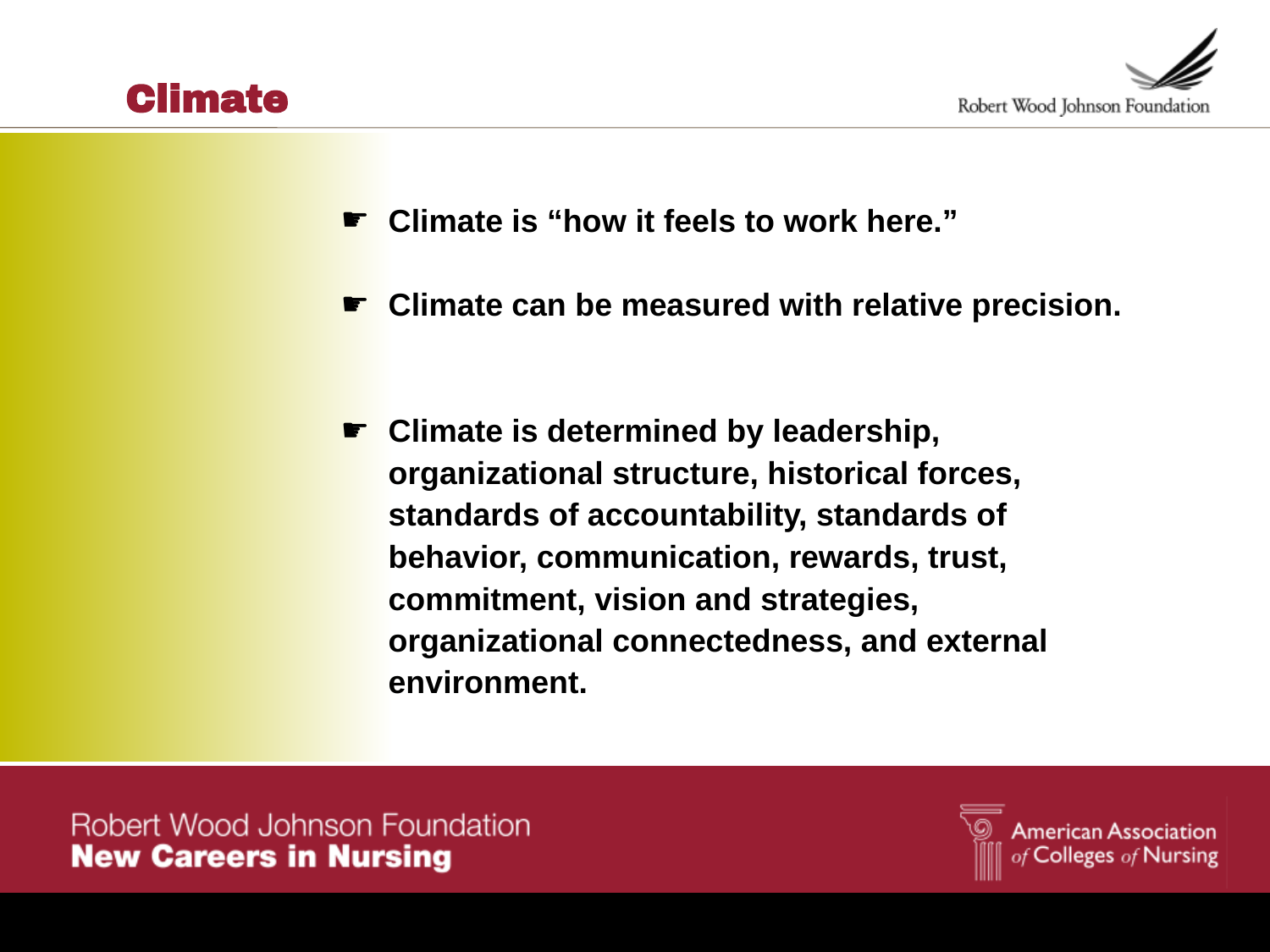

# Climate
Climate is “how it feels to work here.”
Climate can be measured with relative precision.
Climate is determined by leadership, organizational structure, historical forces, standards of accountability, standards of behavior, communication, rewards, trust, commitment, vision and strategies, organizational connectedness, and external environment.